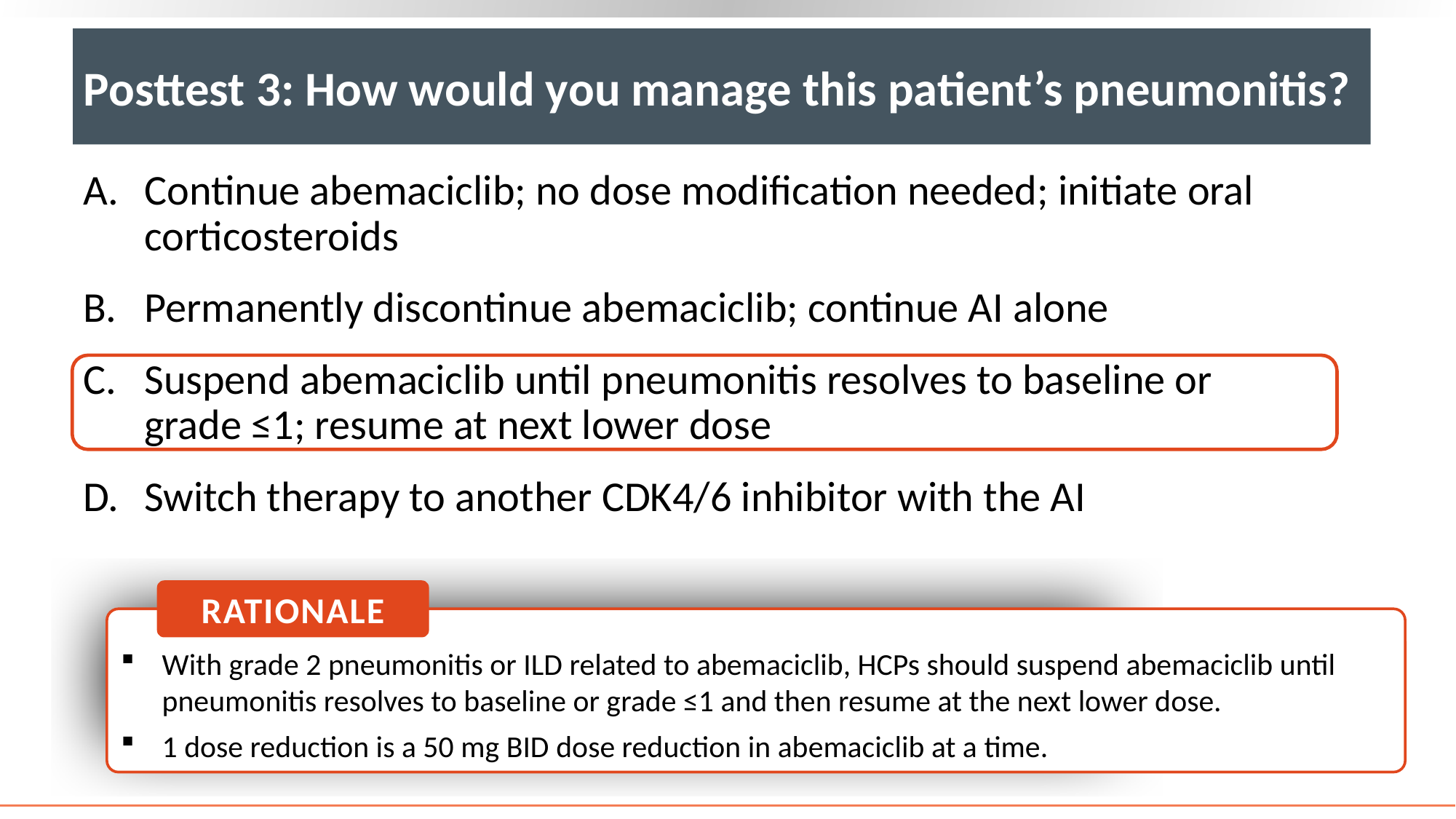

# Posttest 3: How would you manage this patient’s pneumonitis?
Continue abemaciclib; no dose modification needed; initiate oral corticosteroids
Permanently discontinue abemaciclib; continue AI alone
Suspend abemaciclib until pneumonitis resolves to baseline or
grade ≤1; resume at next lower dose
Switch therapy to another CDK4/6 inhibitor with the AI

RATIONALE
With grade 2 pneumonitis or ILD related to abemaciclib, HCPs should suspend abemaciclib until pneumonitis resolves to baseline or grade ≤1 and then resume at the next lower dose.
1 dose reduction is a 50 mg BID dose reduction in abemaciclib at a time.